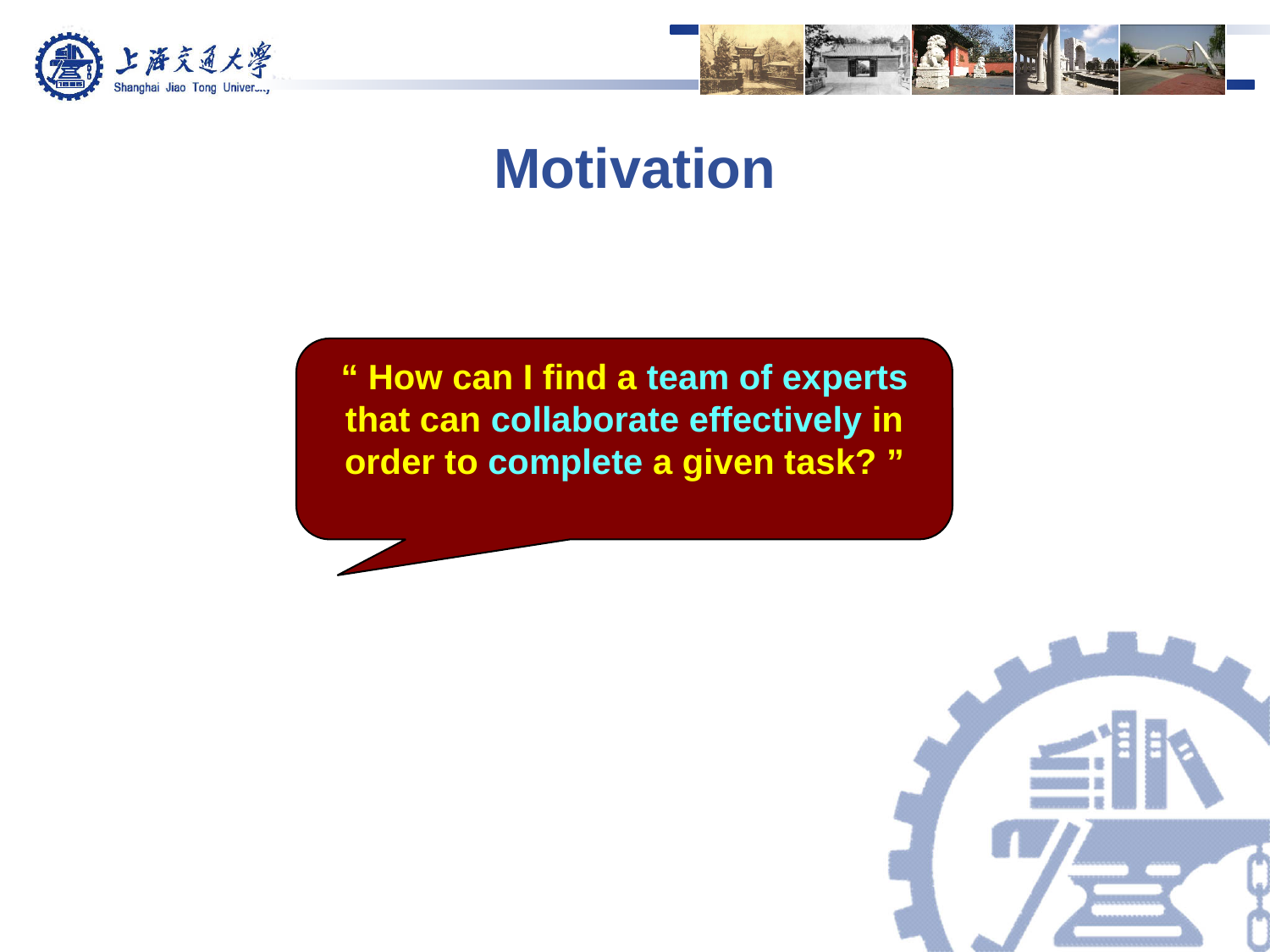

# Motivation
“ How can I find a team of experts that can collaborate effectively in order to complete a given task? ”